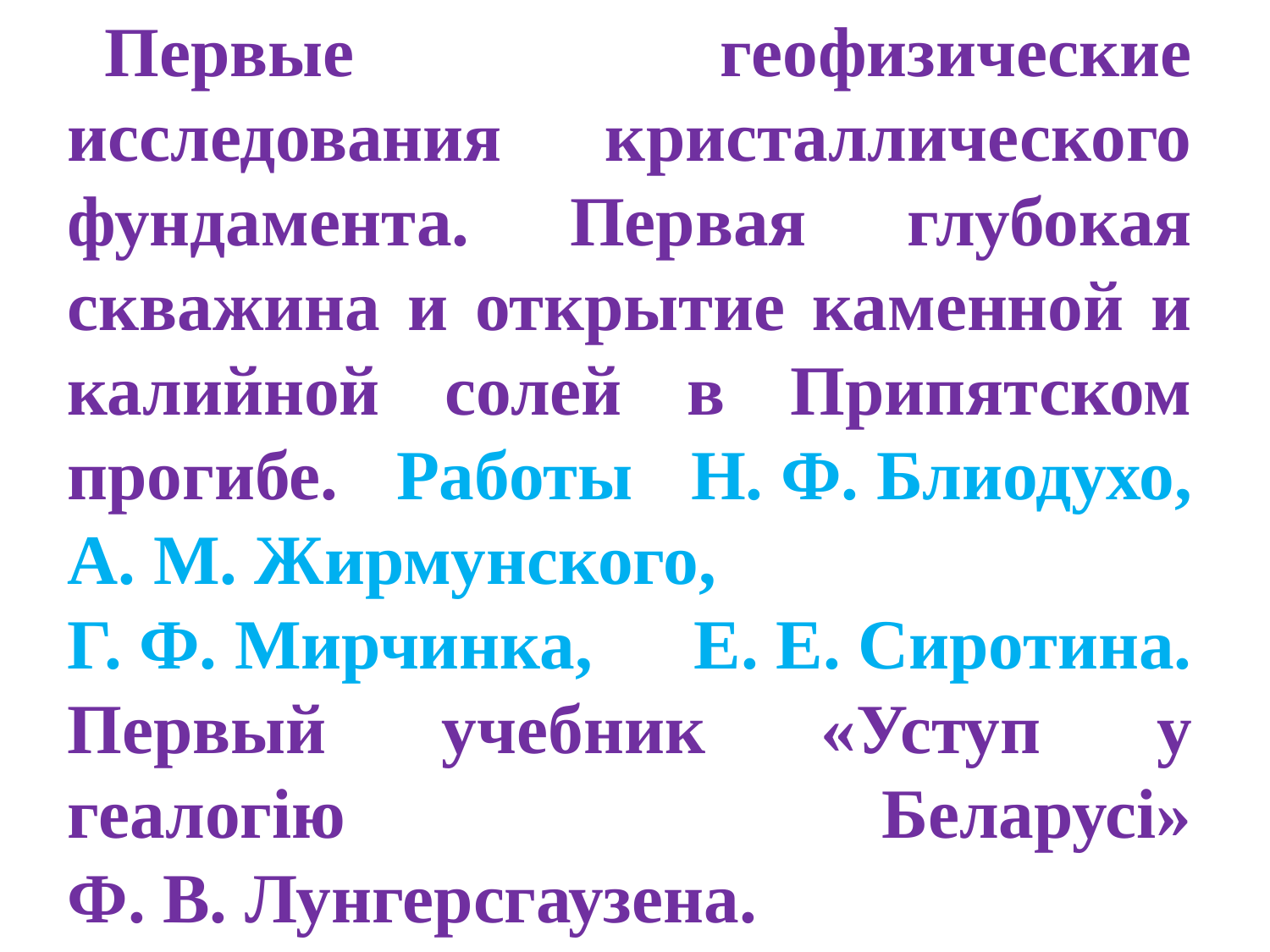

Первые геофизические исследования кристаллического фундамента. Первая глубокая скважина и открытие каменной и калийной солей в Припятском прогибе. Работы Н. Ф. Блиодухо, А. М. Жирмунского, Г. Ф. Мирчинка, Е. Е. Сиротина. Первый учебник «Уступ у геалогiю Беларусi» Ф. В. Лунгерсгаузена.